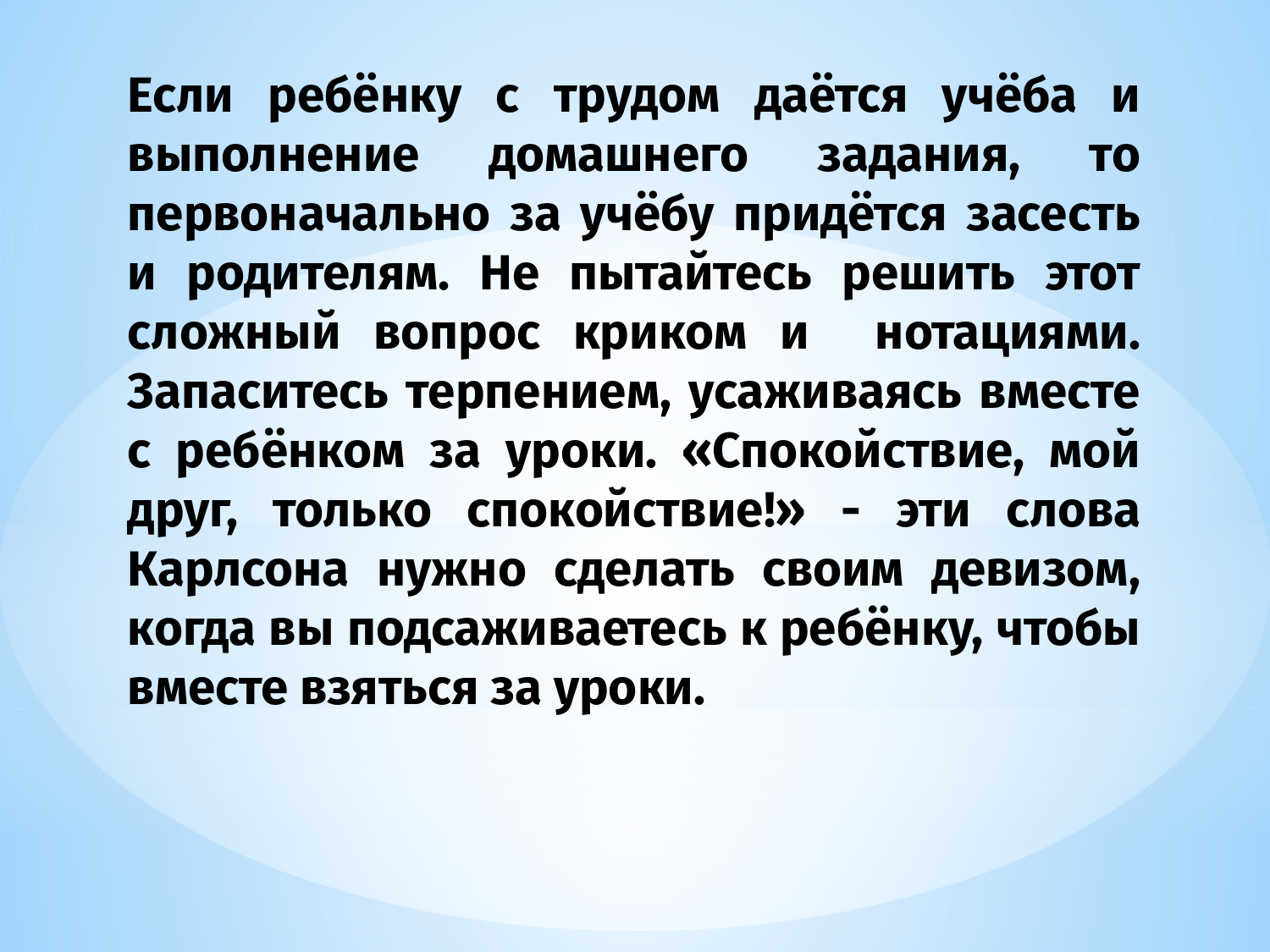

# Если ребёнку с трудом даётся учёба и выполнение домашнего задания, то первоначально за учёбу придётся засесть и родителям. Не пытайтесь решить этот сложный вопрос криком и  нотациями. Запаситесь терпением, усаживаясь вместе с ребёнком за уроки. «Спокойствие, мой друг, только спокойствие!» - эти слова Карлсона нужно сделать своим девизом, когда вы подсаживаетесь к ребёнку, чтобы вместе взяться за уроки.